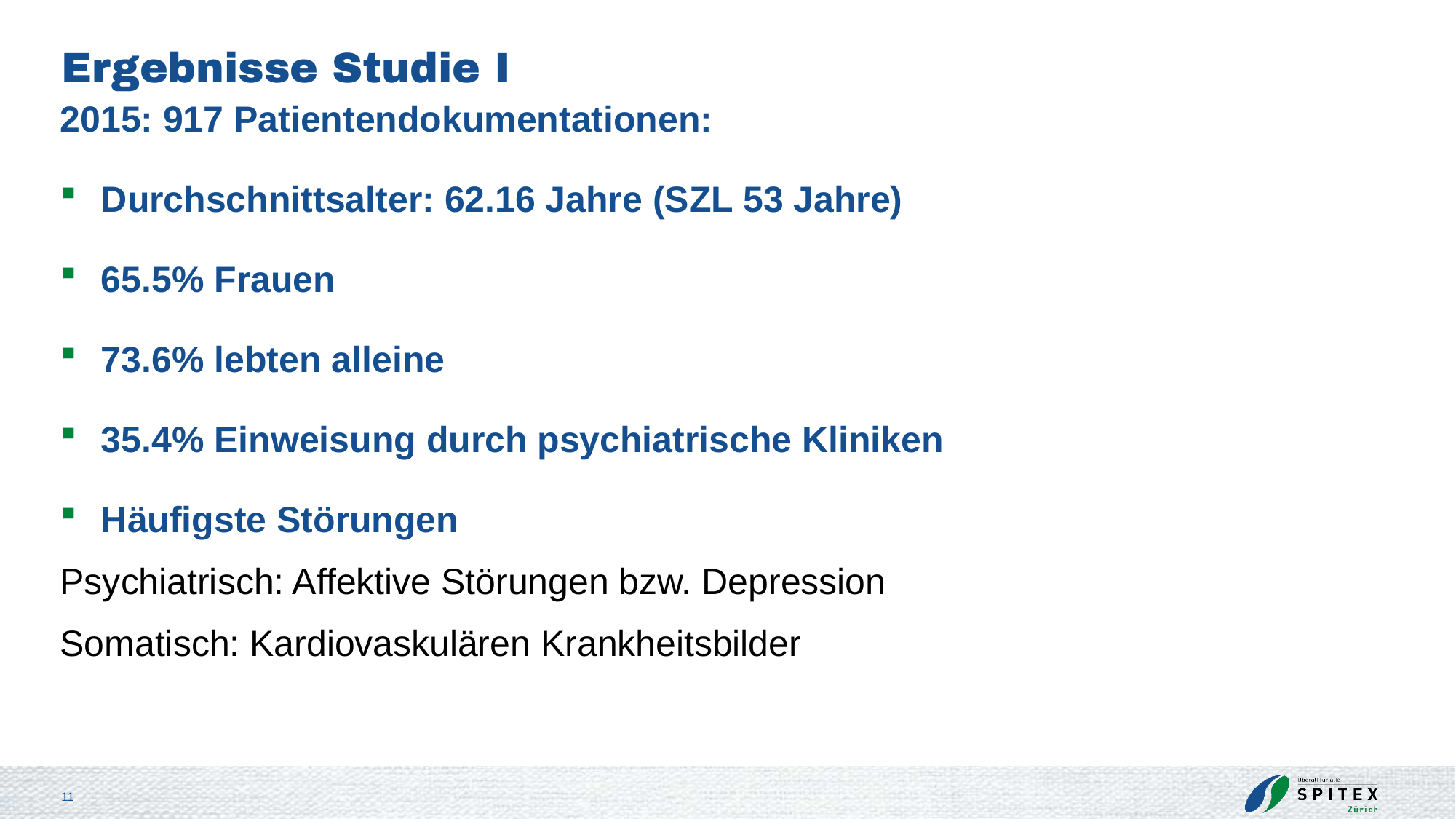

# Ergebnisse Studie I
2015: 917 Patientendokumentationen:
Durchschnittsalter: 62.16 Jahre (SZL 53 Jahre)
65.5% Frauen
73.6% lebten alleine
35.4% Einweisung durch psychiatrische Kliniken
Häufigste Störungen
Psychiatrisch: Affektive Störungen bzw. Depression
Somatisch: Kardiovaskulären Krankheitsbilder

11